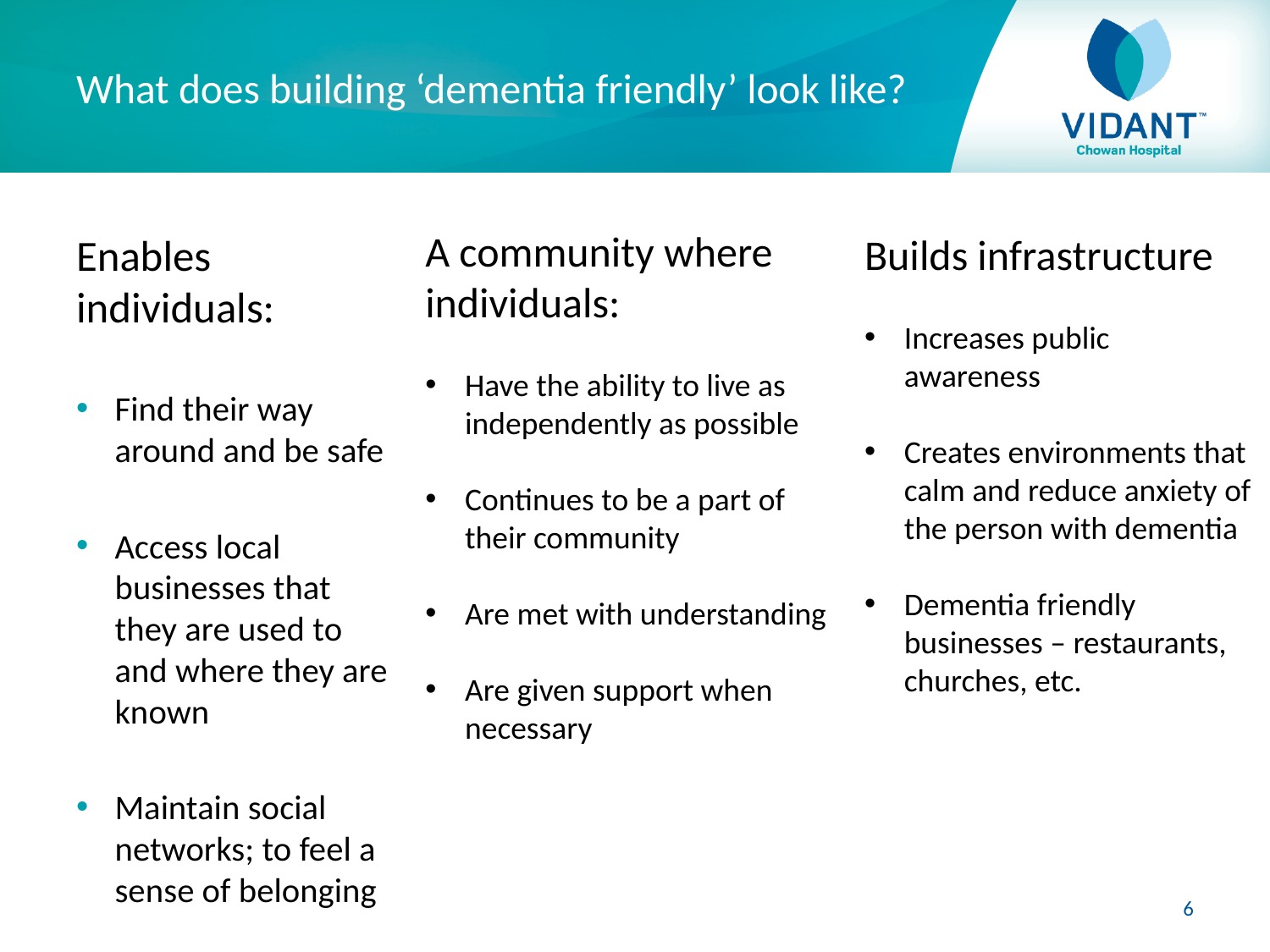

# What does building ‘dementia friendly’ look like?
A community where individuals:

Have the ability to live as independently as possible

Continues to be a part of their community

Are met with understanding

Are given support when necessary
Enables individuals:

Find their way around and be safe

Access local businesses that they are used to and where they are known

Maintain social networks; to feel a sense of belonging
Builds infrastructure

Increases public awareness

Creates environments that calm and reduce anxiety of the person with dementia

Dementia friendly businesses – restaurants, churches, etc.
6